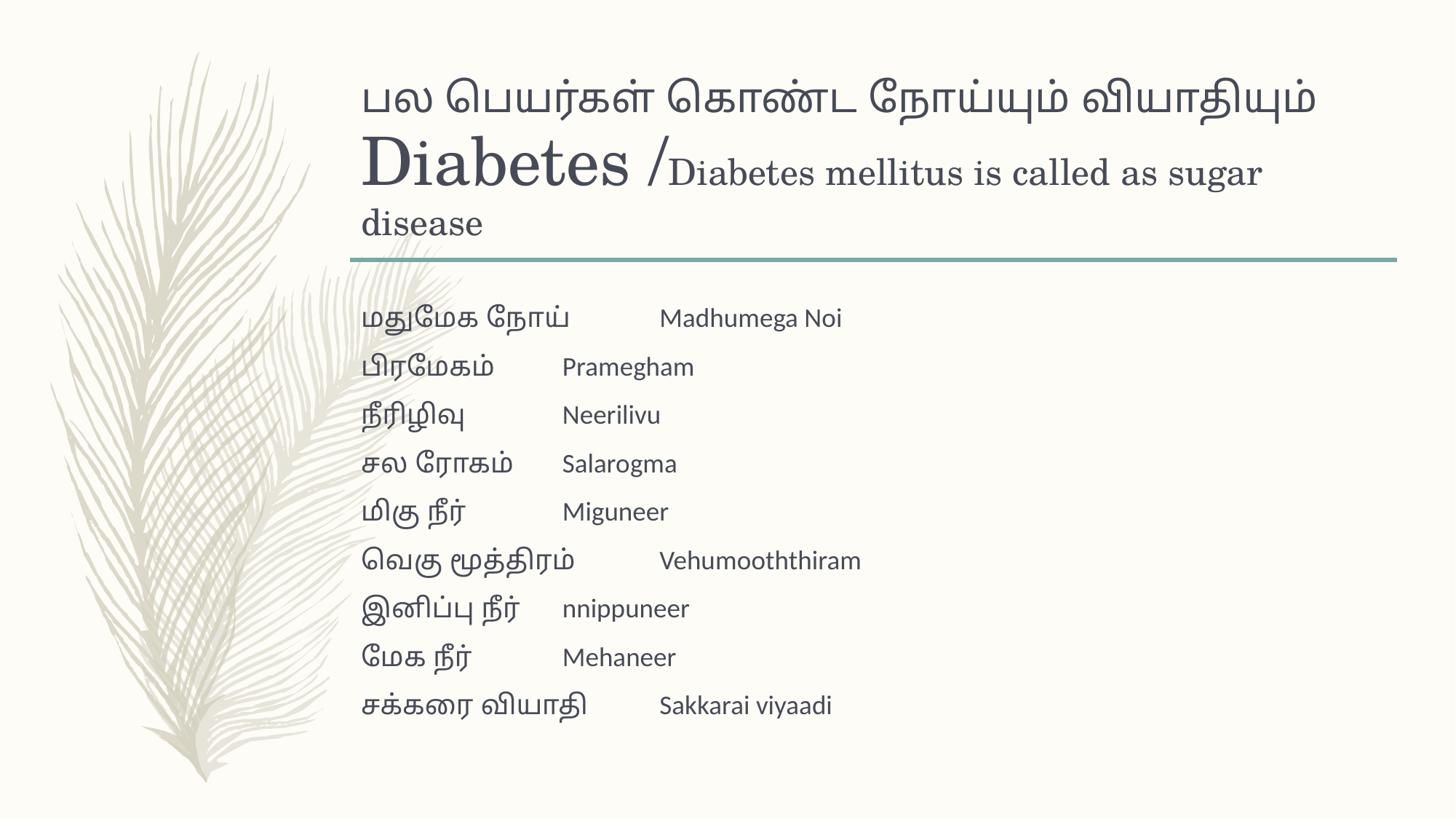

# பல பெயர்கள் கொண்ட நோய்யும் வியாதியும் Diabetes /Diabetes mellitus is called as sugar disease
மதுமேக நோய்			 Madhumega Noi
பிரமேகம்				 Pramegham
நீரிழிவு				 Neerilivu
சல ரோகம்				 Salarogma
மிகு நீர்				 Miguneer
வெகு மூத்திரம்			 Vehumooththiram
இனிப்பு நீர்				 nnippuneer
மேக நீர்				 Mehaneer
சக்கரை வியாதி			 Sakkarai viyaadi